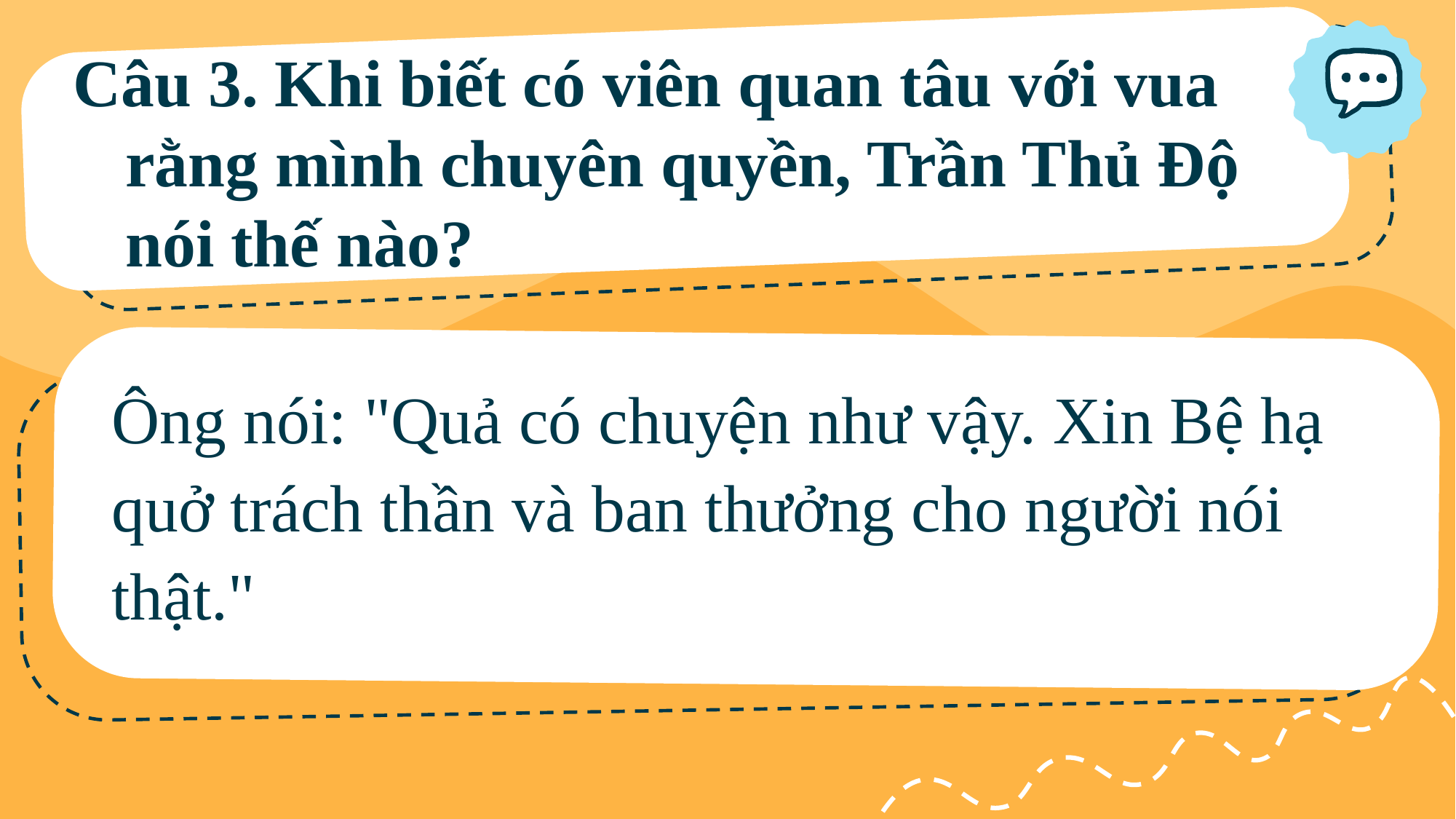

Câu 3. Khi biết có viên quan tâu với vua rằng mình chuyên quyền, Trần Thủ Độ nói thế nào?

Ông nói: "Quả có chuyện như vậy. Xin Bệ hạ quở trách thần và ban thưởng cho người nói thật."